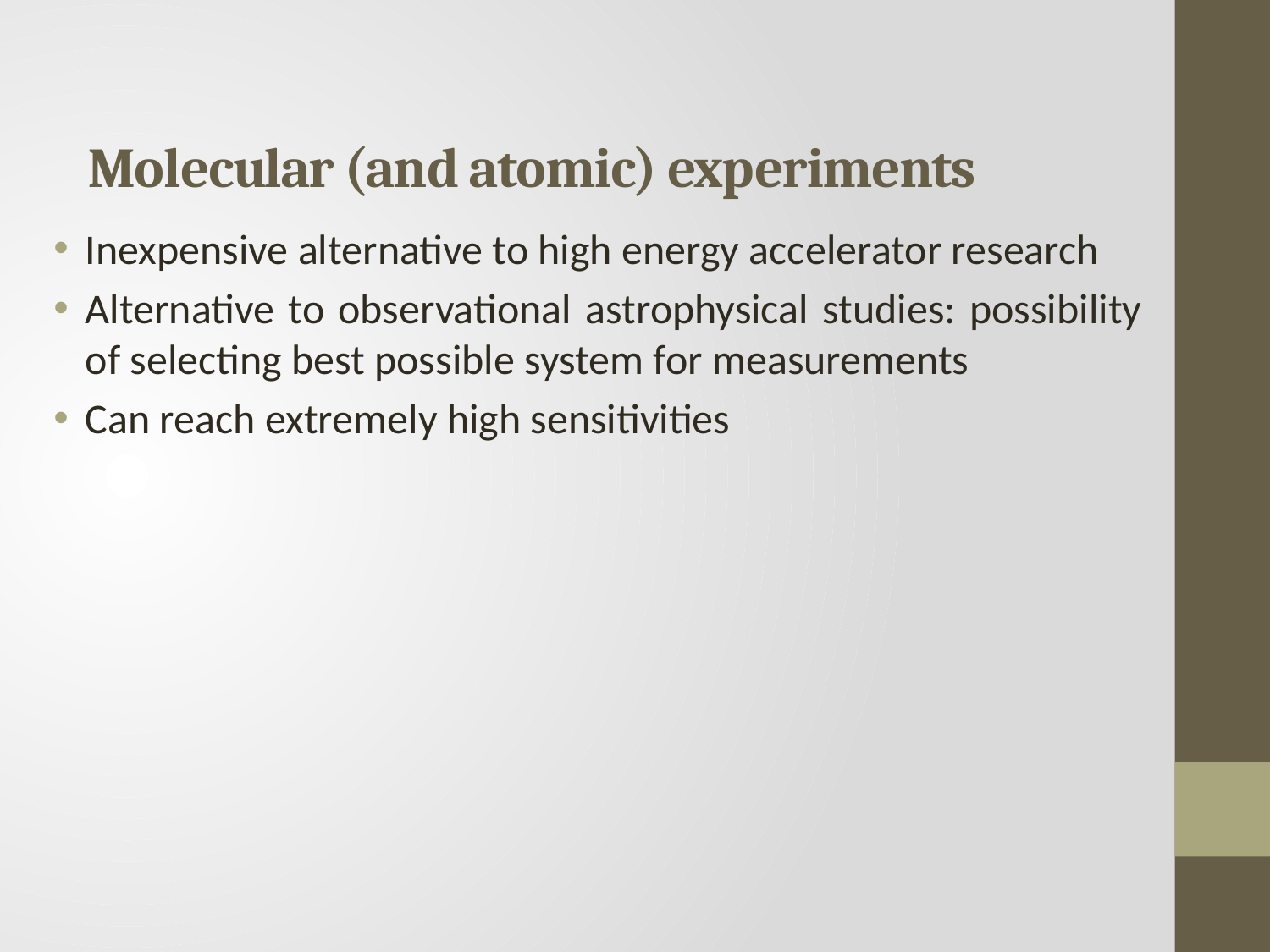

# Molecular (and atomic) experiments
Inexpensive alternative to high energy accelerator research
Alternative to observational astrophysical studies: possibility of selecting best possible system for measurements
Can reach extremely high sensitivities